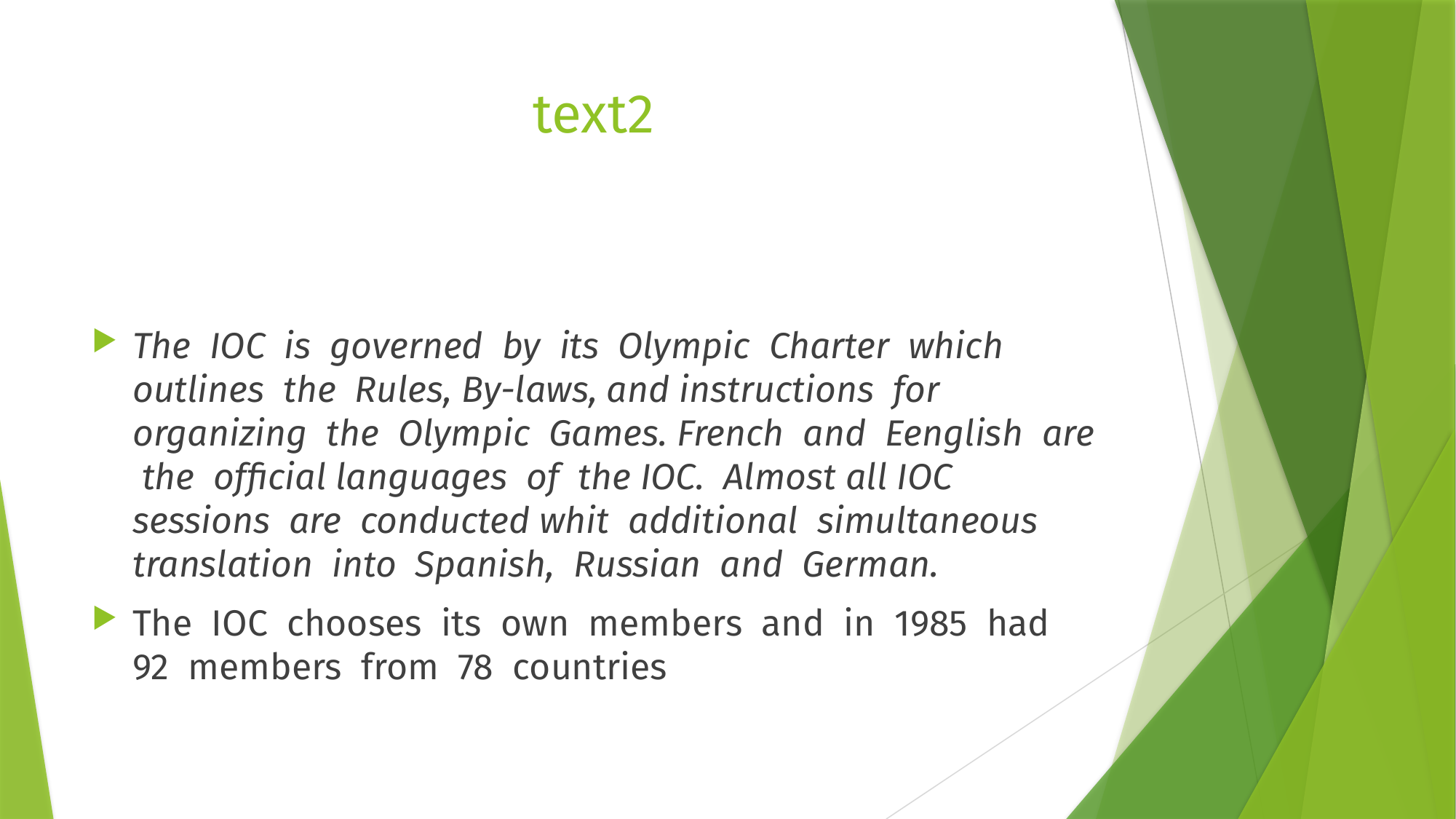

# text2

The  IOC  is  governed  by  its  Olympic  Charter  which  outlines  the  Rules, By-laws, and instructions  for  organizing  the  Olympic  Games. French  and  Eenglish  are  the  official languages  of  the IOC.  Almost all IOC sessions  are  conducted whit  additional  simultaneous  translation  into  Spanish,  Russian  and  German.
The  IOC  chooses  its  own  members  and  in  1985  had  92  members  from  78  countries